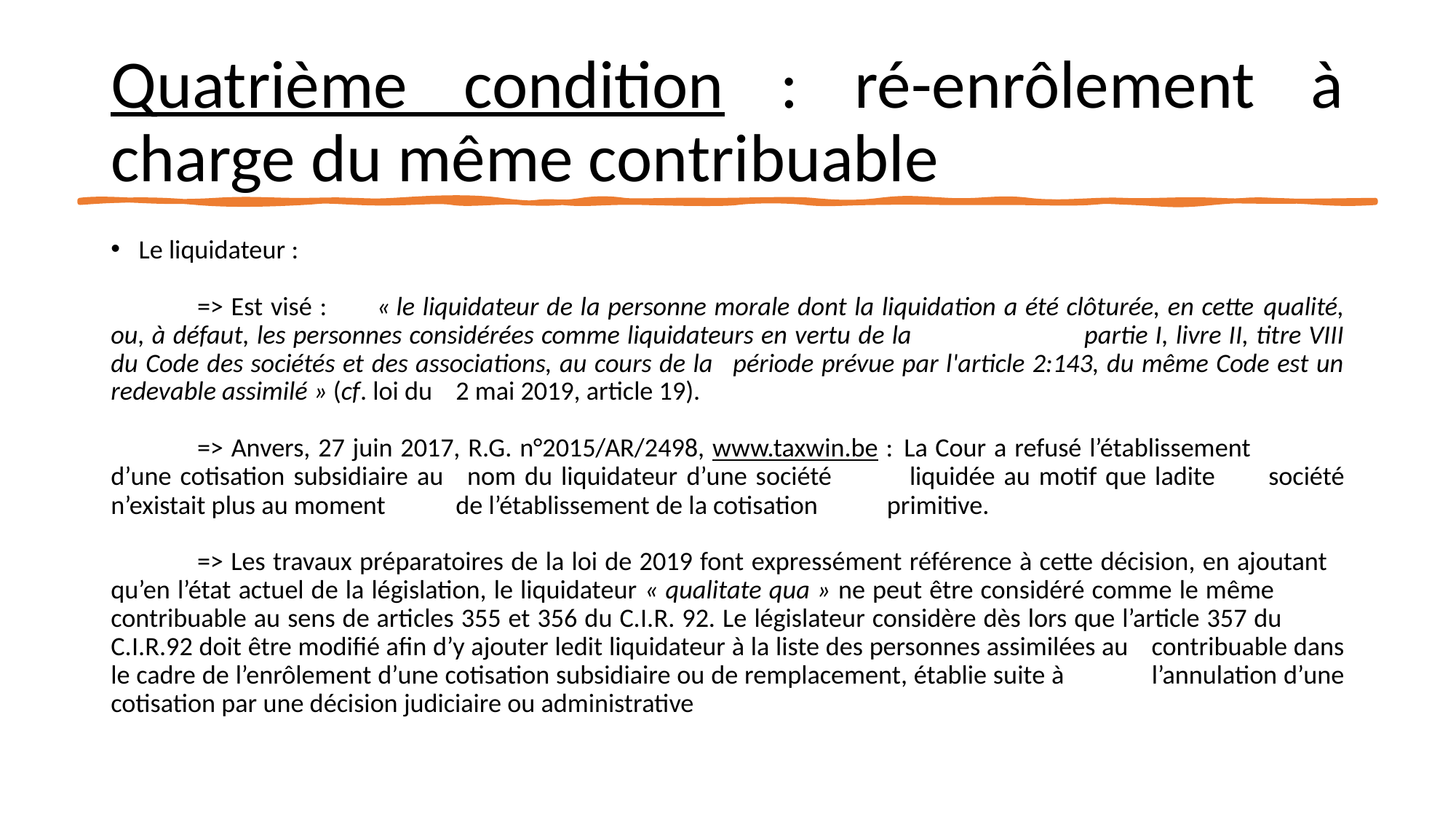

# Quatrième condition : ré-enrôlement à charge du même contribuable

Le liquidateur :

	=> Est visé : 	« le liquidateur de la personne morale dont la liquidation a été clôturée, en cette 				qualité, ou, à défaut, les personnes considérées comme liquidateurs en vertu de la 				 partie I, livre II, titre VIII du Code des sociétés et des associations, au cours de la 				période prévue par l'article 2:143, du même Code est un redevable assimilé » (cf. loi du 			2 mai 2019, article 19).

	=> Anvers, 27 juin 2017, R.G. n°2015/AR/2498, www.taxwin.be : 	La Cour a refusé l’établissement 								d’une cotisation subsidiaire au 									nom du liquidateur d’une société								liquidée au motif que ladite 									société n’existait plus au moment 								de l’établissement de la cotisation 								primitive.

	=> Les travaux préparatoires de la loi de 2019 font expressément référence à cette décision, en ajoutant 	qu’en l’état actuel de la législation, le liquidateur « qualitate qua » ne peut être considéré comme le même 	contribuable au sens de articles 355 et 356 du C.I.R. 92. Le législateur considère dès lors que l’article 357 du 	C.I.R.92 doit être modifié afin d’y ajouter ledit liquidateur à la liste des personnes assimilées au 	contribuable dans le cadre de l’enrôlement d’une cotisation subsidiaire ou de remplacement, établie suite à 	l’annulation d’une cotisation par une décision judiciaire ou administrative